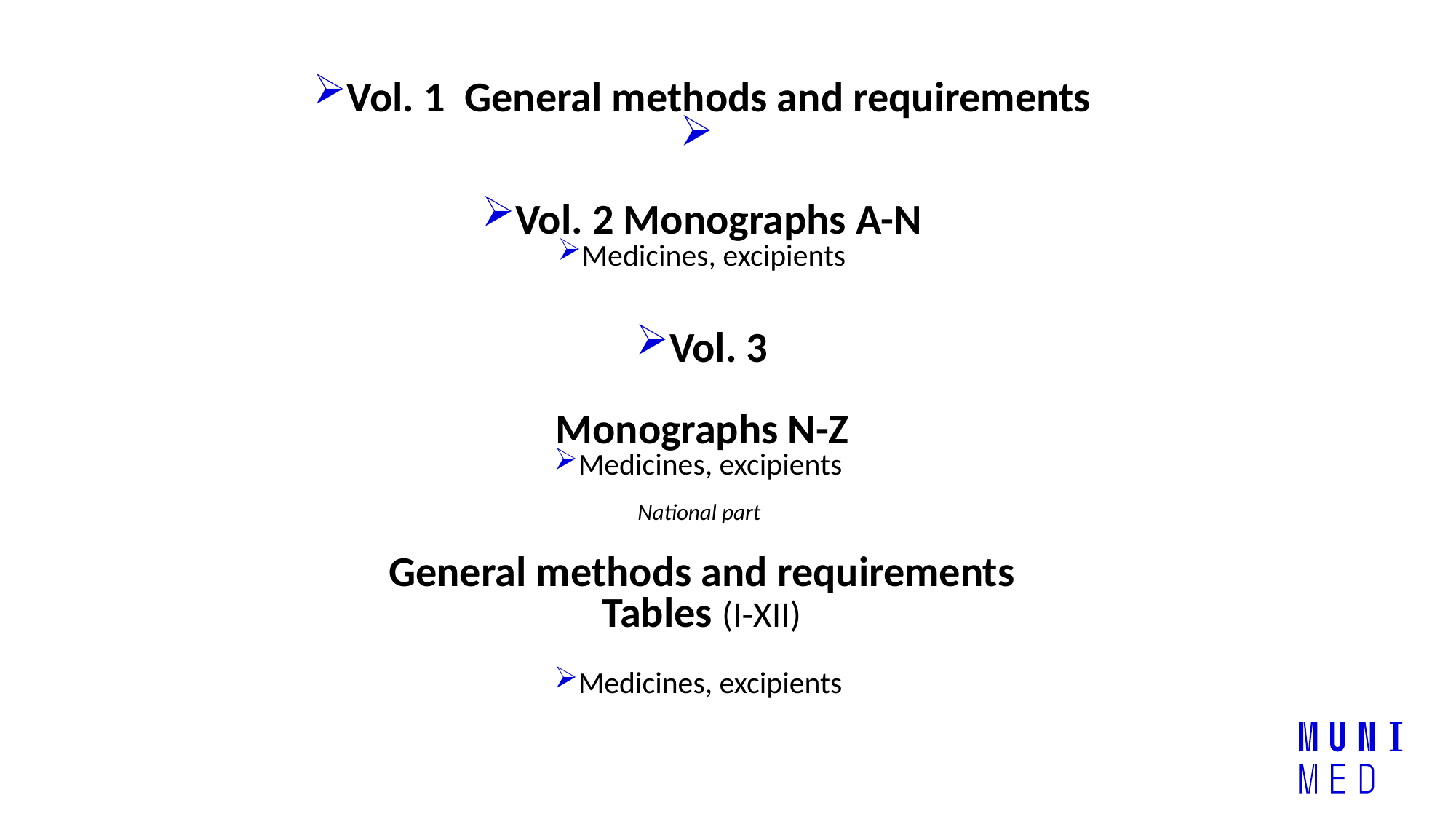

Vol. 1  General methods and requirements

Vol. 2 Monographs A-N
Medicines, excipients

Vol. 3

Monographs N-Z
Medicines, excipients

National part

General methods and requirements
Tables (I-XII)

Medicines, excipients